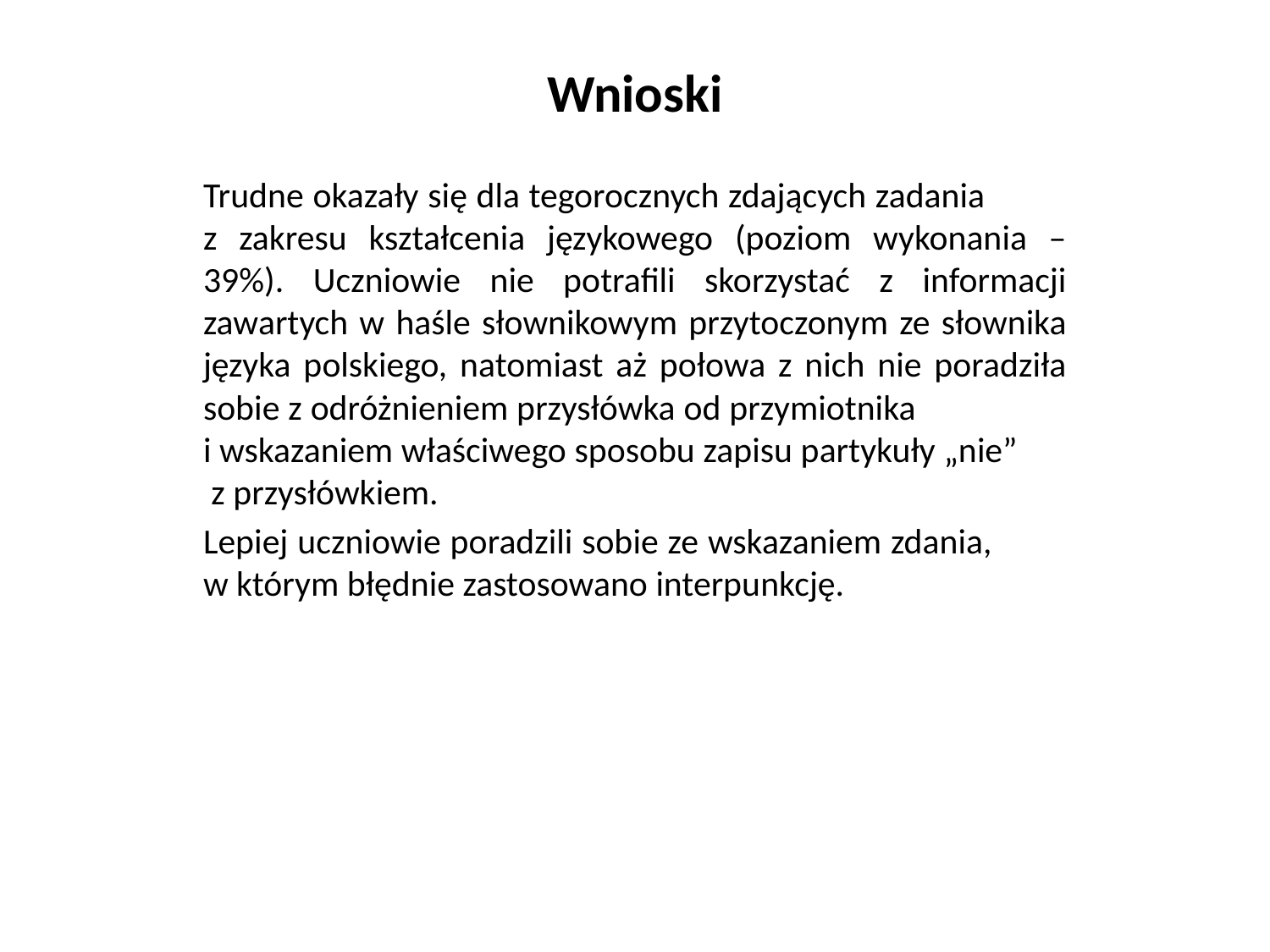

# Wnioski
Trudne okazały się dla tegorocznych zdających zadania          z zakresu kształcenia językowego (poziom wykonania – 39%). Uczniowie nie potrafili skorzystać z informacji zawartych w haśle słownikowym przytoczonym ze słownika języka polskiego, natomiast aż połowa z nich nie poradziła sobie z odróżnieniem przysłówka od przymiotnika                   i wskazaniem właściwego sposobu zapisu partykuły „nie”        z przysłówkiem.
Lepiej uczniowie poradzili sobie ze wskazaniem zdania,         w którym błędnie zastosowano interpunkcję.